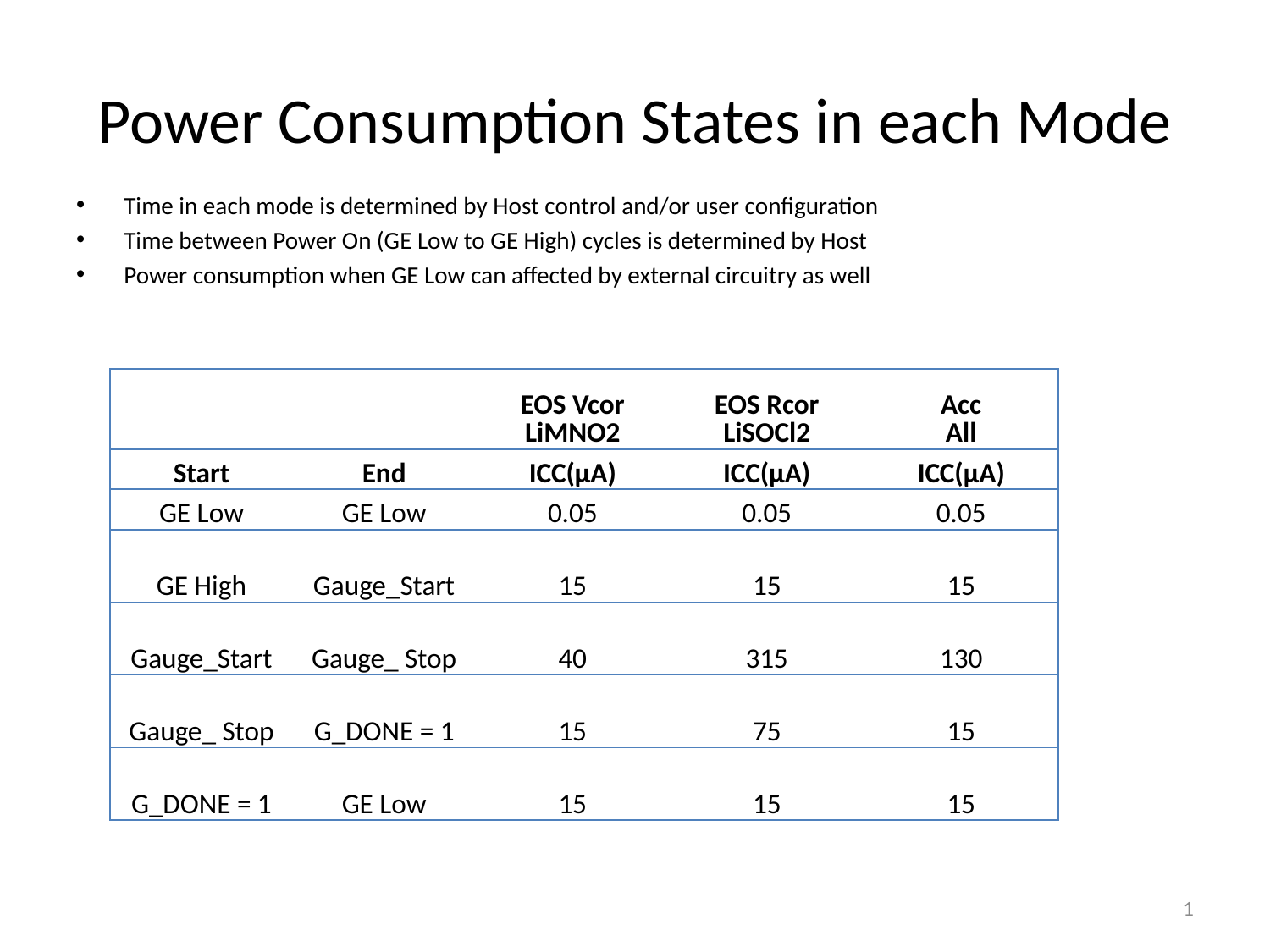

# Power Consumption States in each Mode
Time in each mode is determined by Host control and/or user configuration
Time between Power On (GE Low to GE High) cycles is determined by Host
Power consumption when GE Low can affected by external circuitry as well
|  |  | EOS Vcor LiMNO2 | EOS Rcor LiSOCl2 | Acc All |
| --- | --- | --- | --- | --- |
| Start | End | ICC(µA) | ICC(µA) | ICC(µA) |
| GE Low | GE Low | 0.05 | 0.05 | 0.05 |
| GE High | Gauge\_Start | 15 | 15 | 15 |
| Gauge\_Start | Gauge\_ Stop | 40 | 315 | 130 |
| Gauge\_ Stop | G\_DONE = 1 | 15 | 75 | 15 |
| G\_DONE = 1 | GE Low | 15 | 15 | 15 |
1